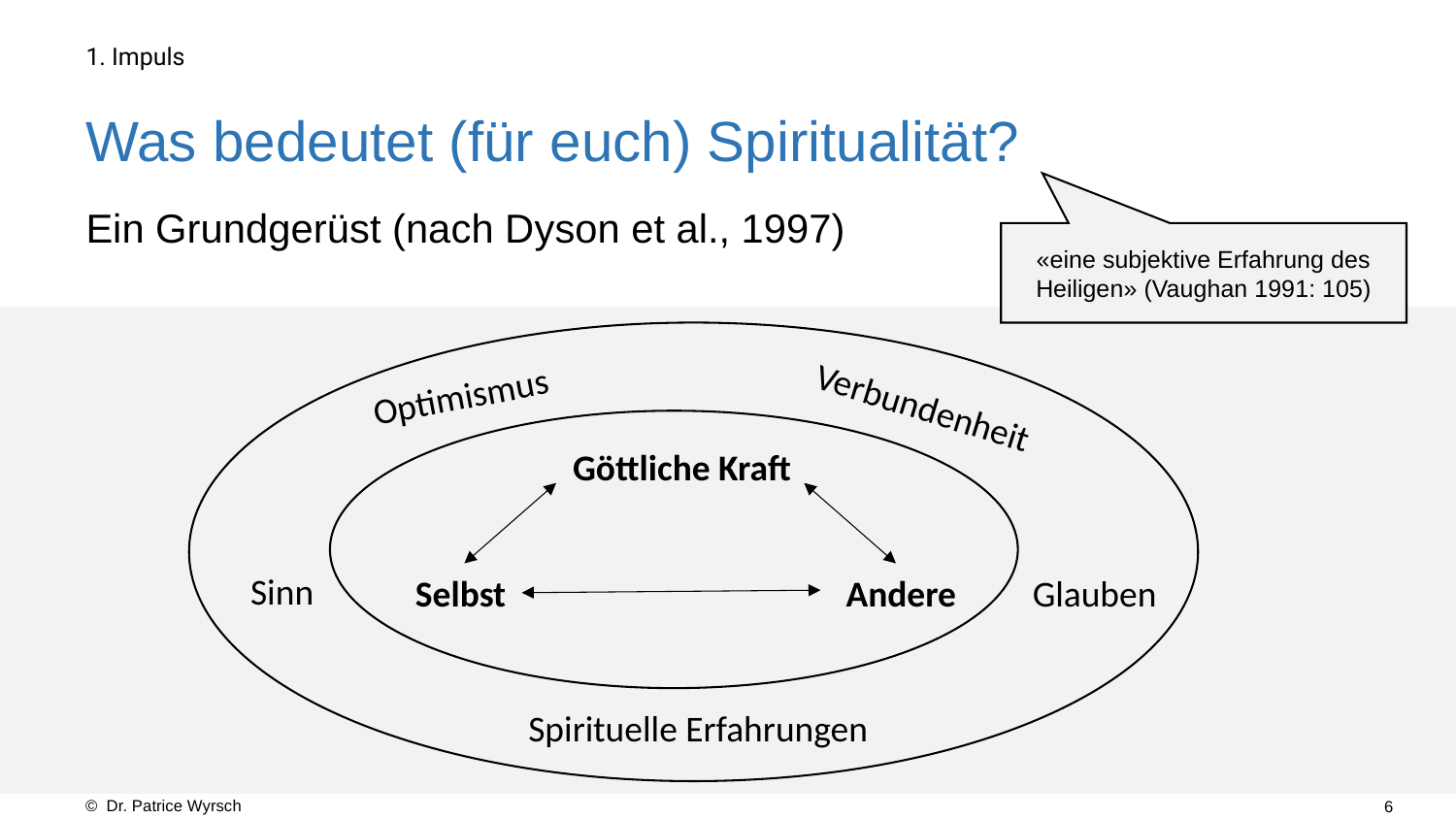

1. Impuls
# Was bedeutet (für euch) Spiritualität?
Ein Grundgerüst (nach Dyson et al., 1997)
«eine subjektive Erfahrung des Heiligen» (Vaughan 1991: 105)

Optimismus
Verbundenheit

Göttliche Kraft
Sinn
Selbst
Andere
Glauben
Spirituelle Erfahrungen